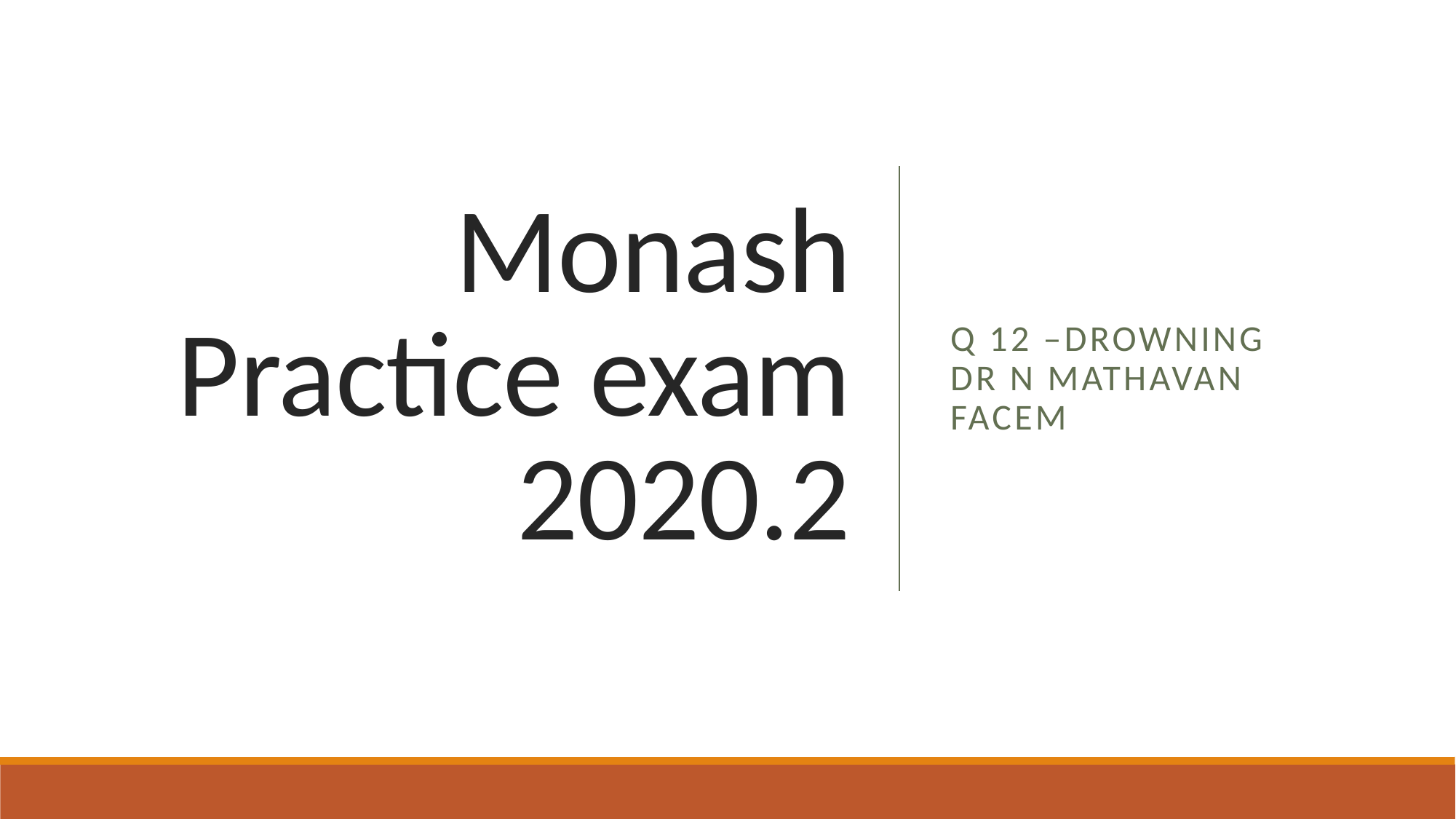

# Monash Practice exam 2020.2
Q 12 –Drowning
Dr N Mathavan FACEM